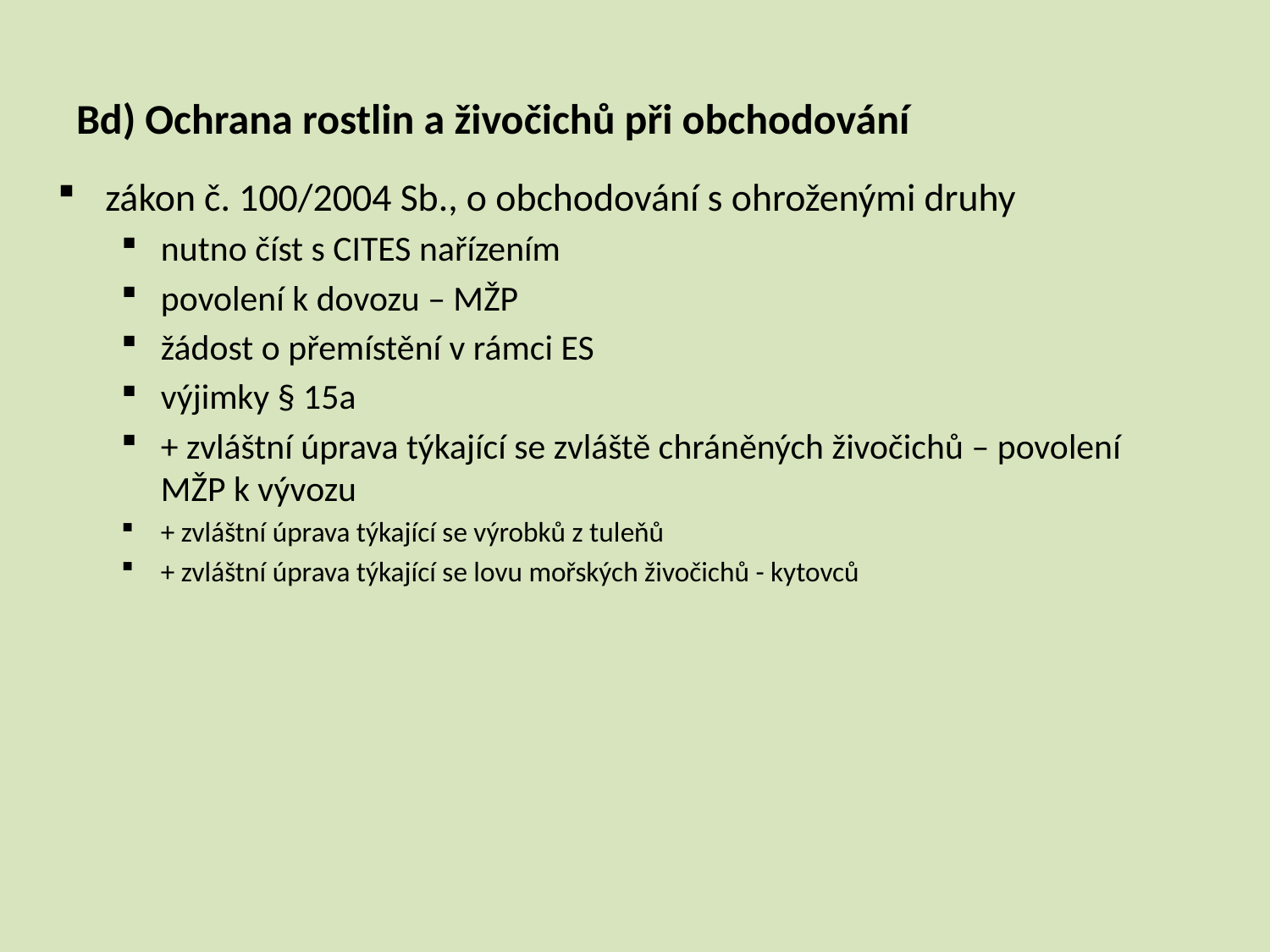

# Bd) Ochrana rostlin a živočichů při obchodování
zákon č. 100/2004 Sb., o obchodování s ohroženými druhy
nutno číst s CITES nařízením
povolení k dovozu – MŽP
žádost o přemístění v rámci ES
výjimky § 15a
+ zvláštní úprava týkající se zvláště chráněných živočichů – povolení MŽP k vývozu
+ zvláštní úprava týkající se výrobků z tuleňů
+ zvláštní úprava týkající se lovu mořských živočichů - kytovců